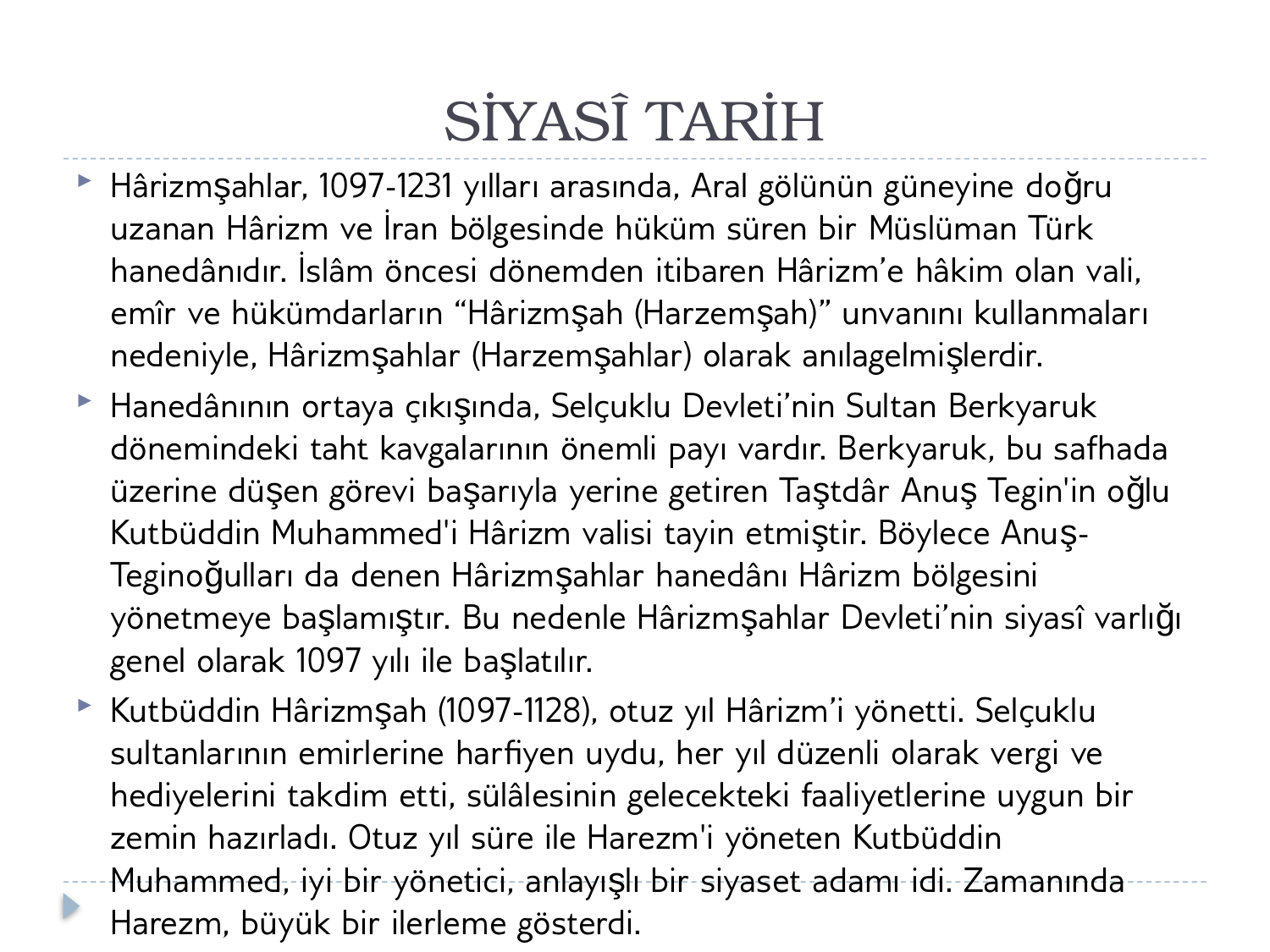

# SİYASÎ TARİH
Hârizmşahlar, 1097-1231 yılları arasında, Aral gölünün güneyine doğru uzanan Hârizm ve İran bölgesinde hüküm süren bir Müslüman Türk hanedânıdır. İslâm öncesi dönemden itibaren Hârizm’e hâkim olan vali, emîr ve hükümdarların “Hârizmşah (Harzemşah)” unvanını kullanmaları nedeniyle, Hârizmşahlar (Harzemşahlar) olarak anılagelmişlerdir.
Hanedânının ortaya çıkışında, Selçuklu Devleti’nin Sultan Berkyaruk dönemindeki taht kavgalarının önemli payı vardır. Berkyaruk, bu safhada üzerine düşen görevi başarıyla yerine getiren Taştdâr Anuş Tegin'in oğlu Kutbüddin Muhammed'i Hârizm valisi tayin etmiştir. Böylece Anuş-Teginoğulları da denen Hârizmşahlar hanedânı Hârizm bölgesini yönetmeye başlamıştır. Bu nedenle Hârizmşahlar Devleti’nin siyasî varlığı genel olarak 1097 yılı ile başlatılır.
Kutbüddin Hârizmşah (1097-1128), otuz yıl Hârizm’i yönetti. Selçuklu sultanlarının emirlerine harfiyen uydu, her yıl düzenli olarak vergi ve hediyelerini takdim etti, sülâlesinin gelecekteki faaliyetlerine uygun bir zemin hazırladı. Otuz yıl süre ile Harezm'i yöneten Kutbüddin Muhammed, iyi bir yönetici, anlayışlı bir siyaset adamı idi. Zamanında Harezm, büyük bir ilerleme gösterdi.